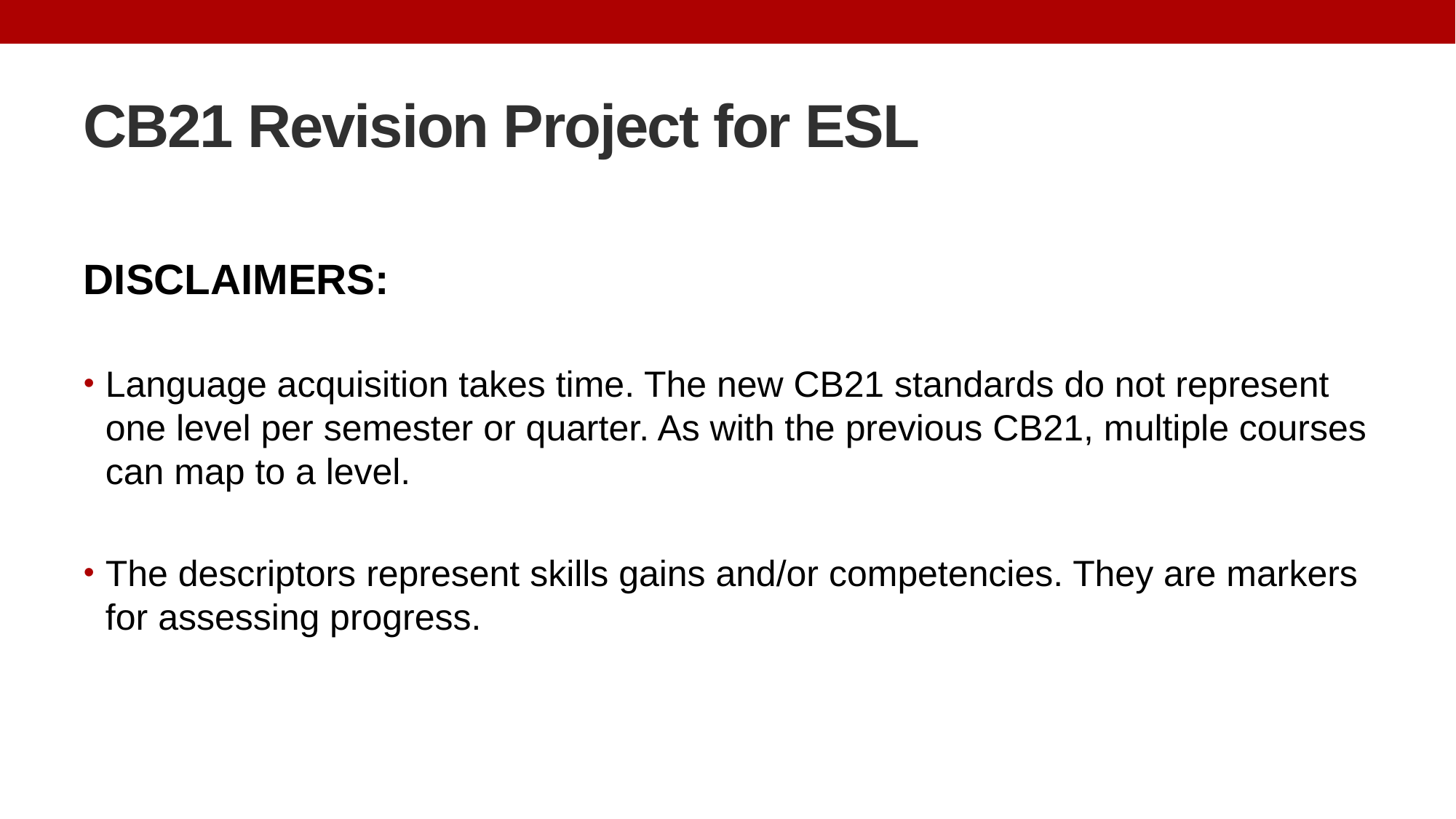

# CB21 Revision Project for ESL
DISCLAIMERS:

Language acquisition takes time. The new CB21 standards do not represent one level per semester or quarter. As with the previous CB21, multiple courses can map to a level.

The descriptors represent skills gains and/or competencies. They are markers for assessing progress.